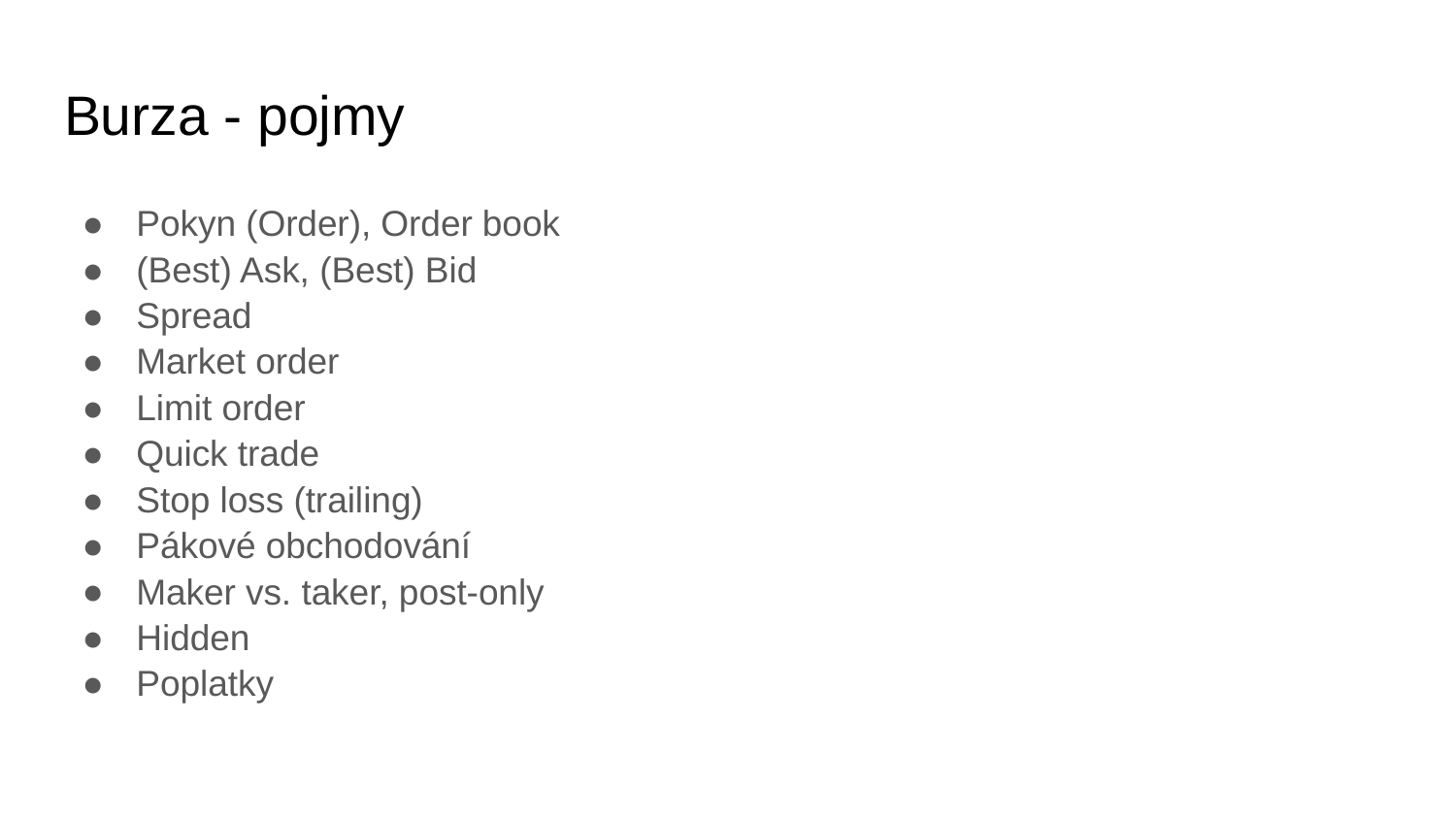

# Burza - pojmy
Pokyn (Order), Order book
(Best) Ask, (Best) Bid
Spread
Market order
Limit order
Quick trade
Stop loss (trailing)
Pákové obchodování
Maker vs. taker, post-only
Hidden
Poplatky